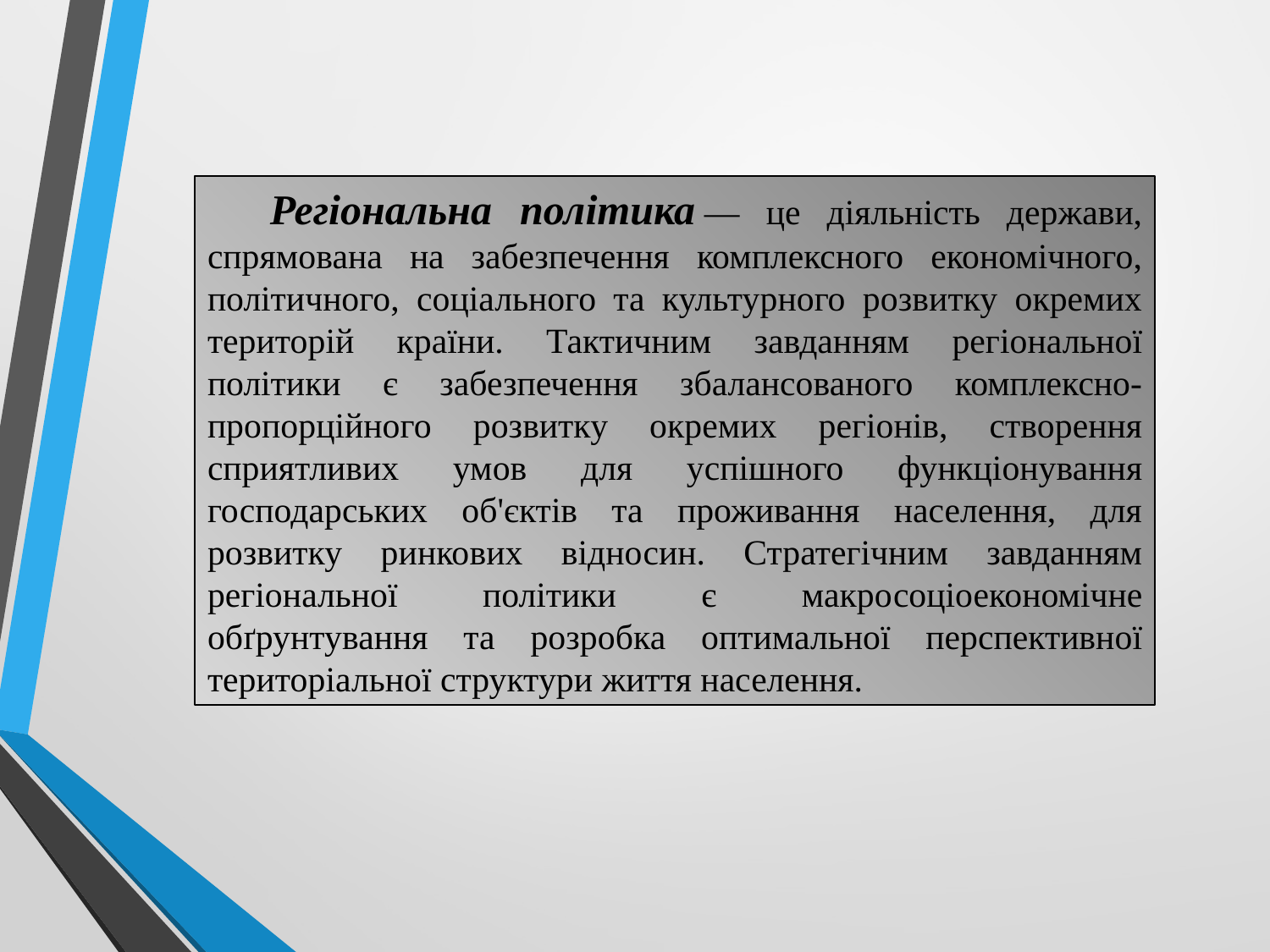

Регіональна політика — це діяльність держави, спрямована на забезпечення комплексного економічного, політичного, соціального та культурного розвитку окремих територій країни. Тактичним завданням регіональної політики є забезпечення збалансованого комплексно-пропорційного розвитку окремих регіонів, створення сприятливих умов для успішного функціонування господарських об'єктів та проживання населення, для розвитку ринкових відносин. Стратегічним завданням регіональної політики є макросоціоекономічне обґрунтування та розробка оптимальної перспективної територіальної структури життя населення.